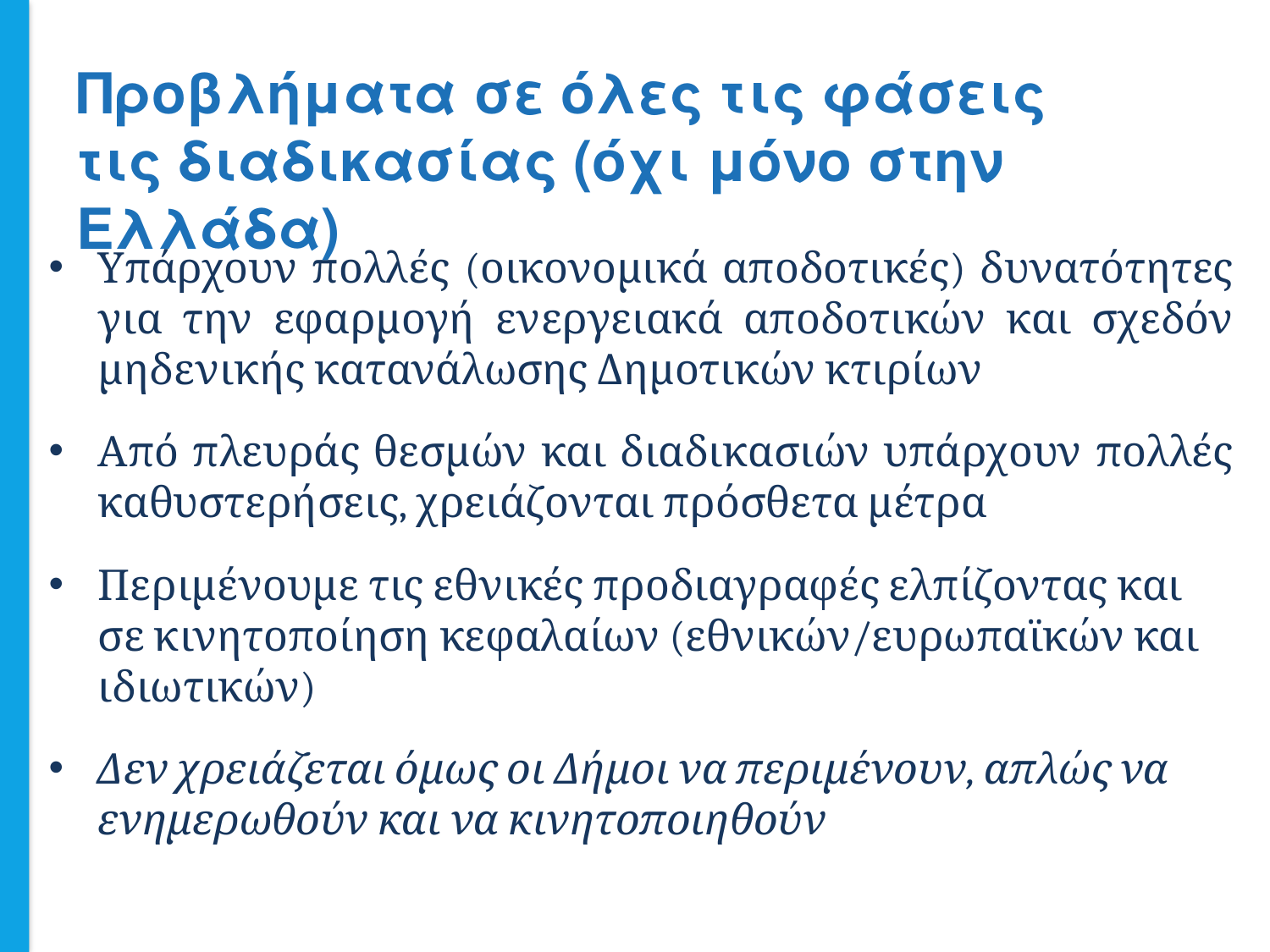

# Προβλήματα σε όλες τις φάσεις τις διαδικασίας (όχι μόνο στην Ελλάδα)
Υπάρχουν πολλές (οικονομικά αποδοτικές) δυνατότητες για την εφαρμογή ενεργειακά αποδοτικών και σχεδόν μηδενικής κατανάλωσης Δημοτικών κτιρίων
Από πλευράς θεσμών και διαδικασιών υπάρχουν πολλές καθυστερήσεις, χρειάζονται πρόσθετα μέτρα
Περιμένουμε τις εθνικές προδιαγραφές ελπίζοντας και σε κινητοποίηση κεφαλαίων (εθνικών/ευρωπαϊκών και ιδιωτικών)
Δεν χρειάζεται όμως οι Δήμοι να περιμένουν, απλώς να ενημερωθούν και να κινητοποιηθούν